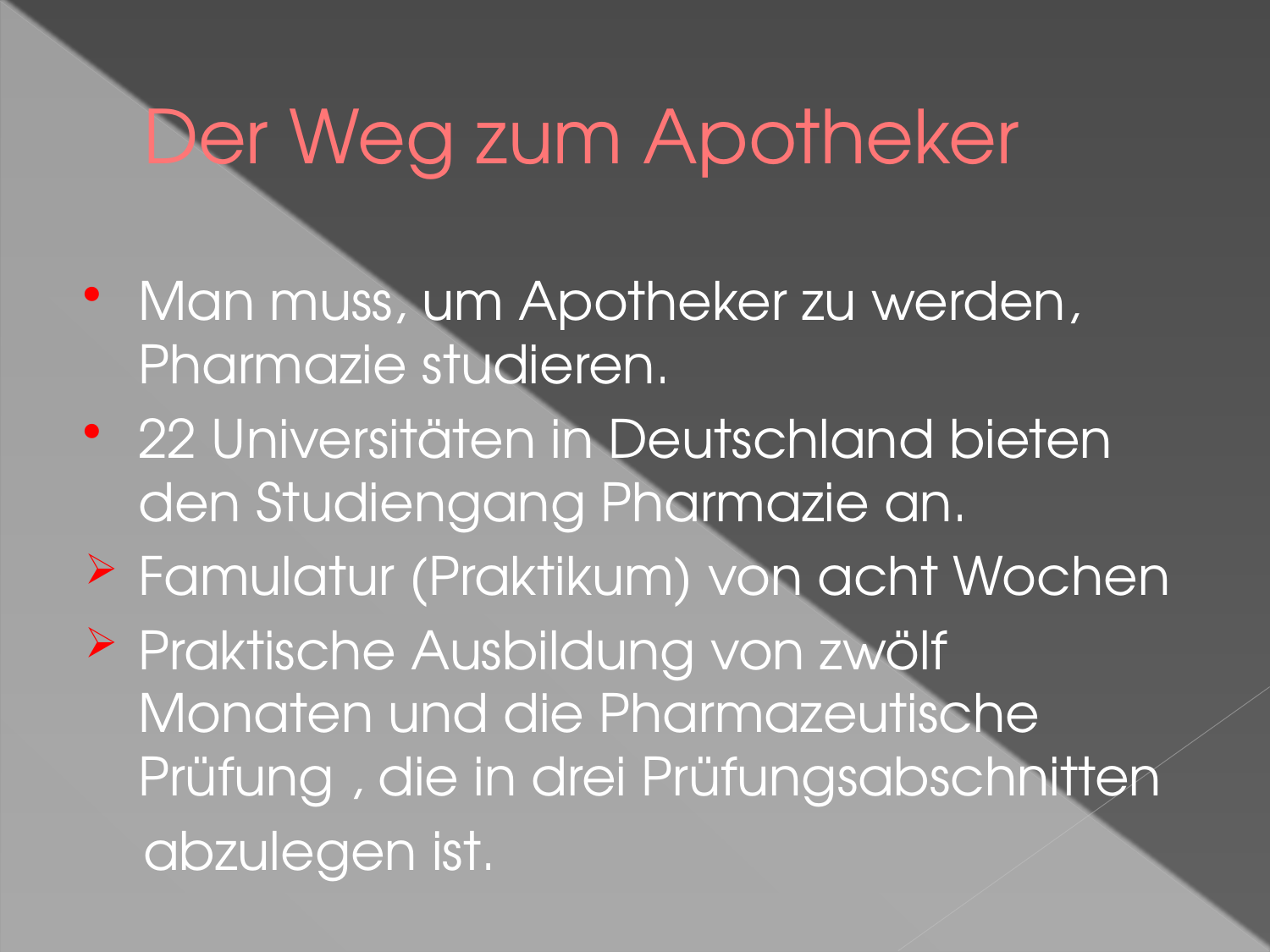

# Der Weg zum Apotheker
Man muss, um Apotheker zu werden, Pharmazie studieren.
22 Universitäten in Deutschland bieten den Studiengang Pharmazie an.
Famulatur (Praktikum) von acht Wochen
Praktische Ausbildung von zwölf Monaten und die Pharmazeutische Prüfung , die in drei Prüfungsabschnitten
    abzulegen ist.